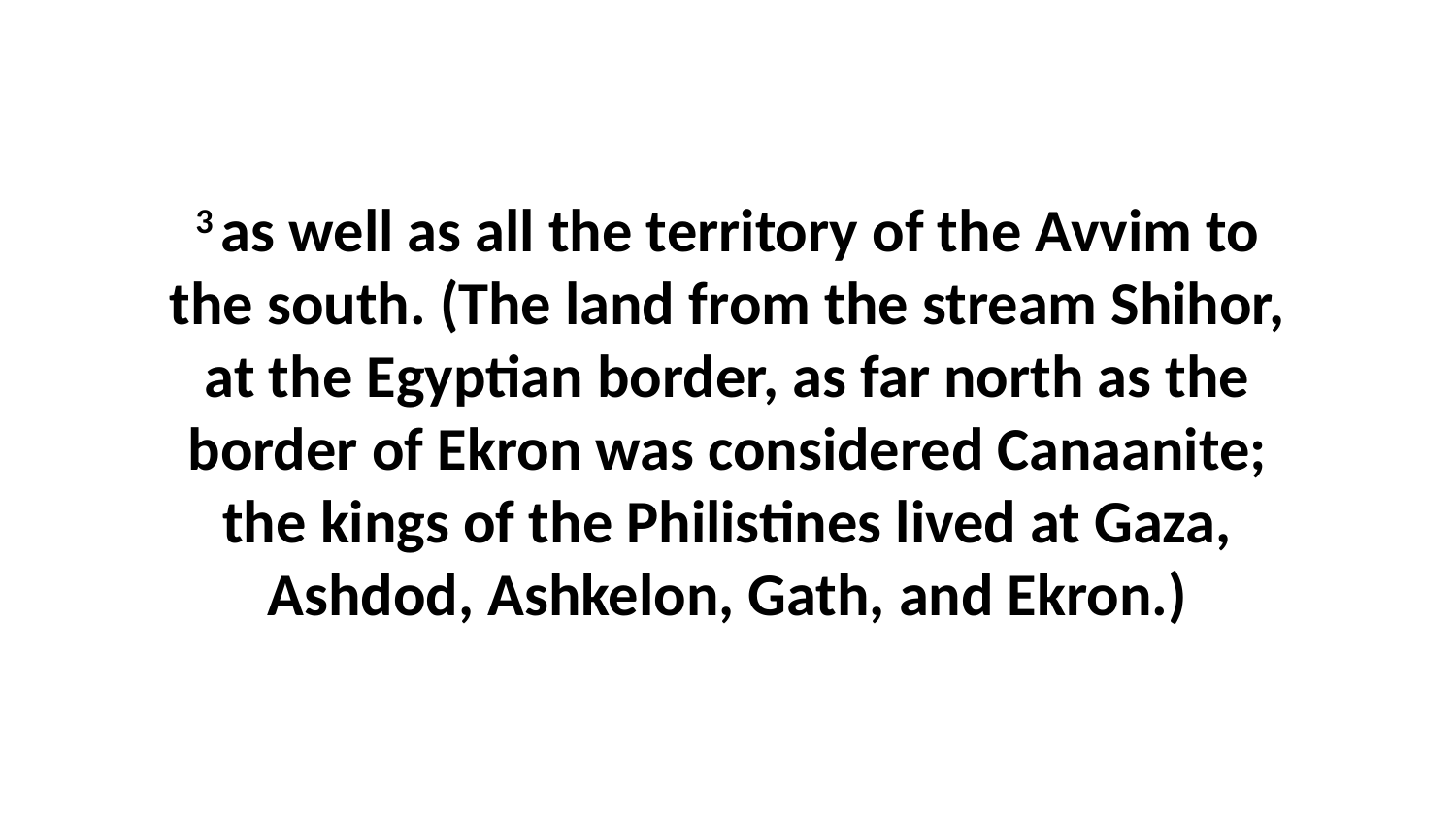

3 as well as all the territory of the Avvim to the south. (The land from the stream Shihor, at the Egyptian border, as far north as the border of Ekron was considered Canaanite; the kings of the Philistines lived at Gaza, Ashdod, Ashkelon, Gath, and Ekron.)